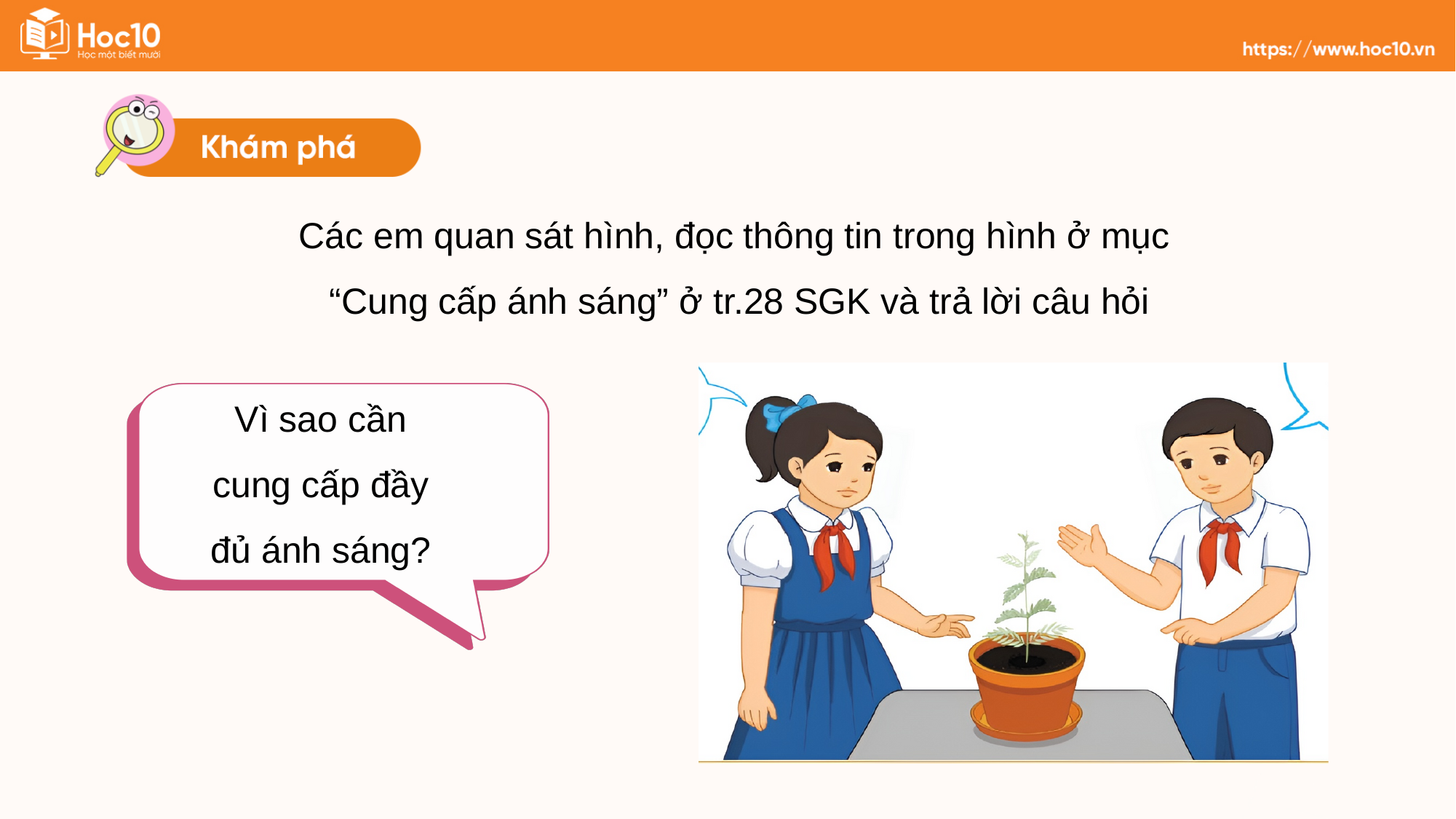

Các em quan sát hình, đọc thông tin trong hình ở mục
“Cung cấp ánh sáng” ở tr.28 SGK và trả lời câu hỏi

Vì sao cần cung cấp đầy đủ ánh sáng?